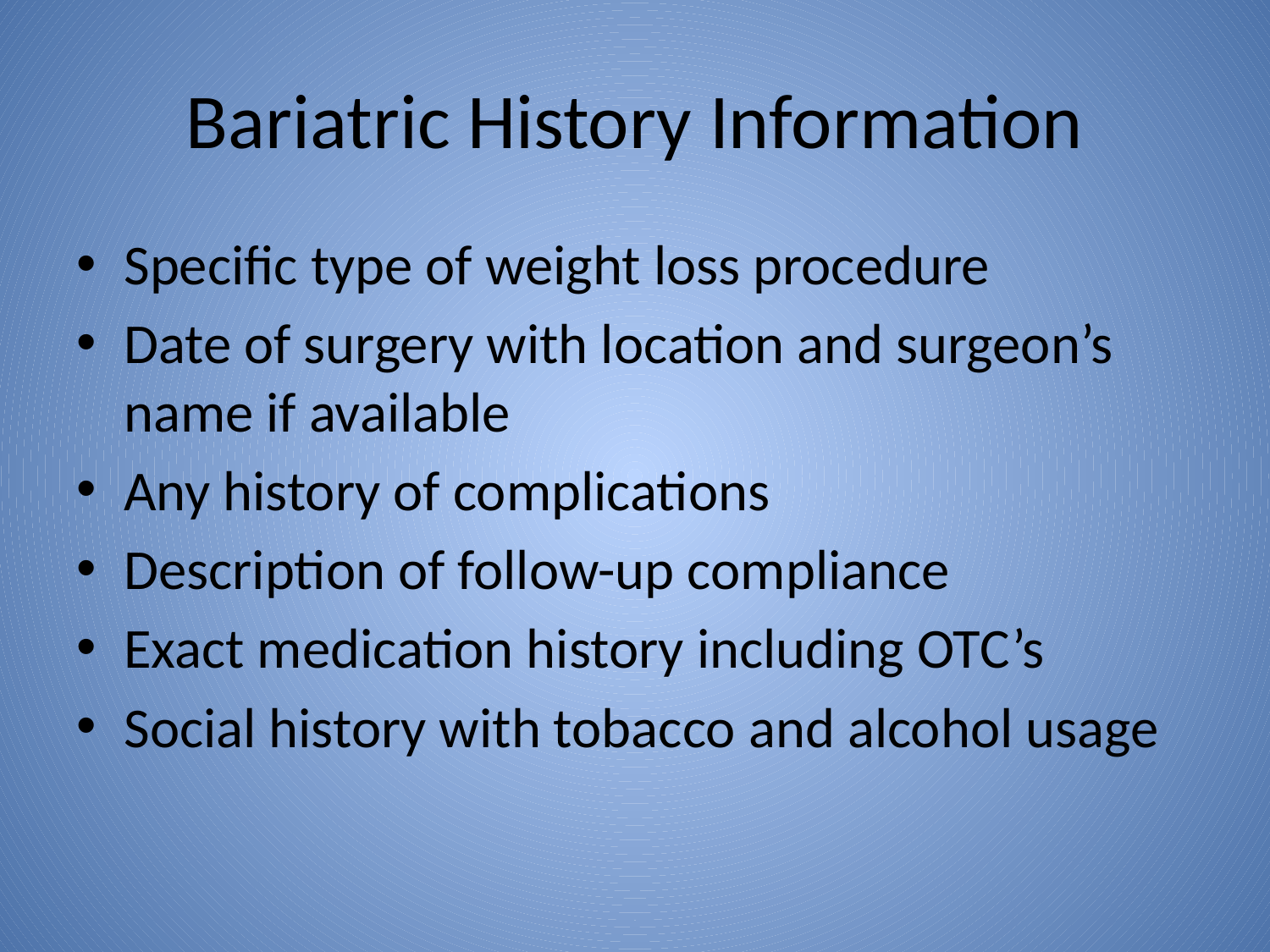

# Bariatric History Information
Specific type of weight loss procedure
Date of surgery with location and surgeon’s name if available
Any history of complications
Description of follow-up compliance
Exact medication history including OTC’s
Social history with tobacco and alcohol usage